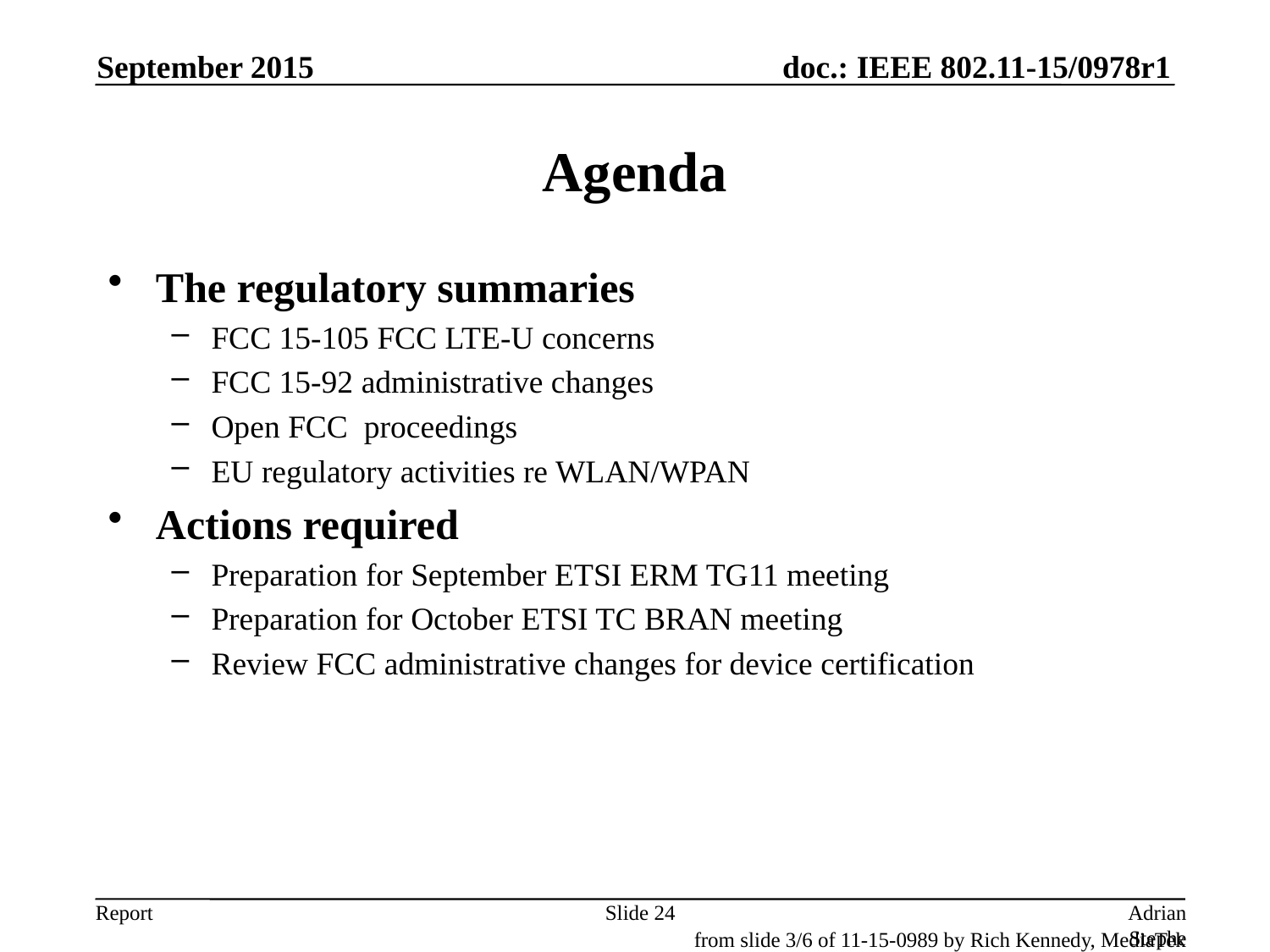

September 2015
# Agenda
The regulatory summaries
FCC 15-105 FCC LTE-U concerns
FCC 15-92 administrative changes
Open FCC  proceedings
EU regulatory activities re WLAN/WPAN
Actions required
Preparation for September ETSI ERM TG11 meeting
Preparation for October ETSI TC BRAN meeting
Review FCC administrative changes for device certification
Slide 24
Adrian Stephens, Intel
from slide 3/6 of 11-15-0989 by Rich Kennedy, MediaTek